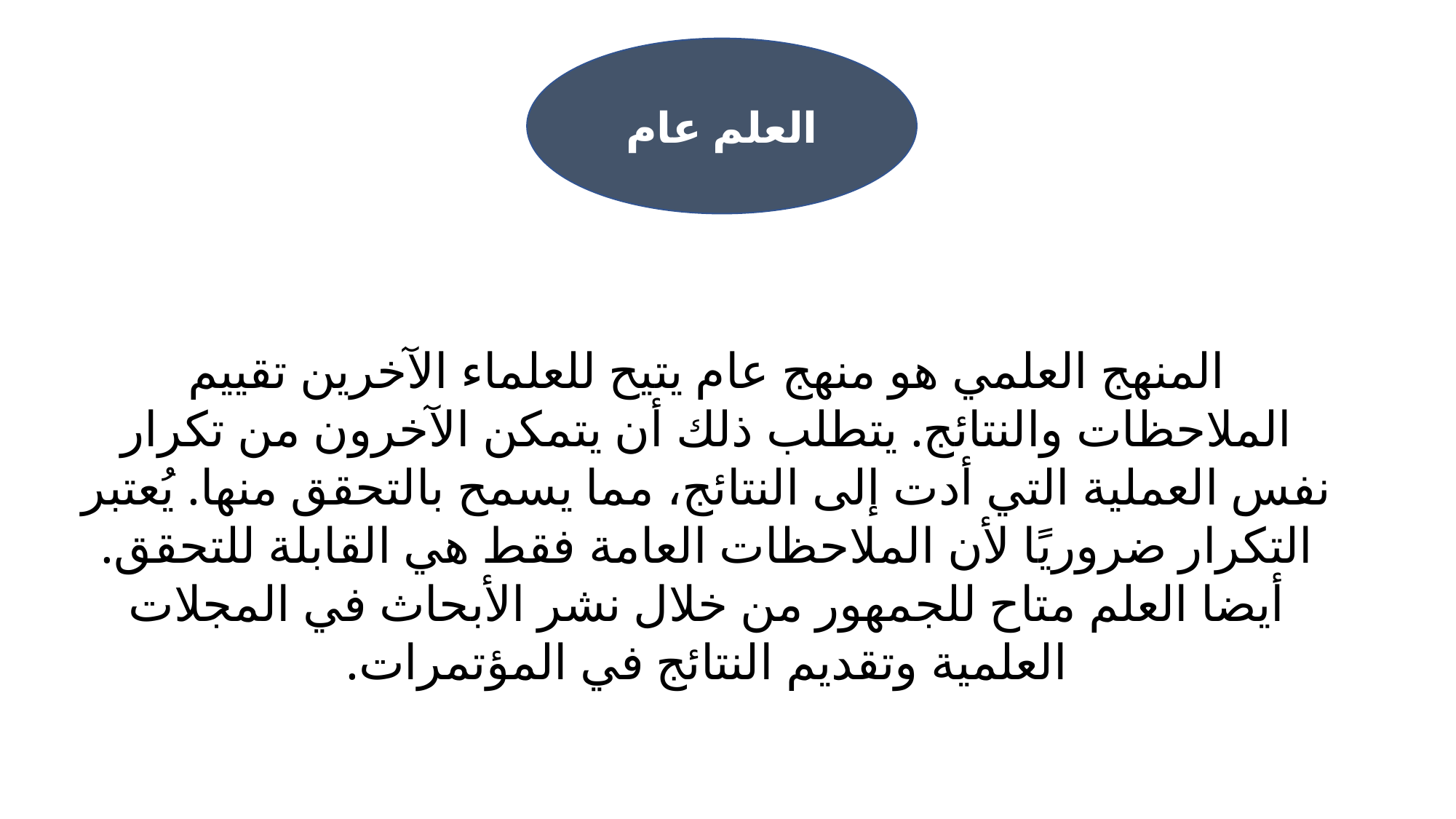

العلم عام
المنهج العلمي هو منهج عام يتيح للعلماء الآخرين تقييم الملاحظات والنتائج. يتطلب ذلك أن يتمكن الآخرون من تكرار نفس العملية التي أدت إلى النتائج، مما يسمح بالتحقق منها. يُعتبر التكرار ضروريًا لأن الملاحظات العامة فقط هي القابلة للتحقق.
أيضا العلم متاح للجمهور من خلال نشر الأبحاث في المجلات العلمية وتقديم النتائج في المؤتمرات.